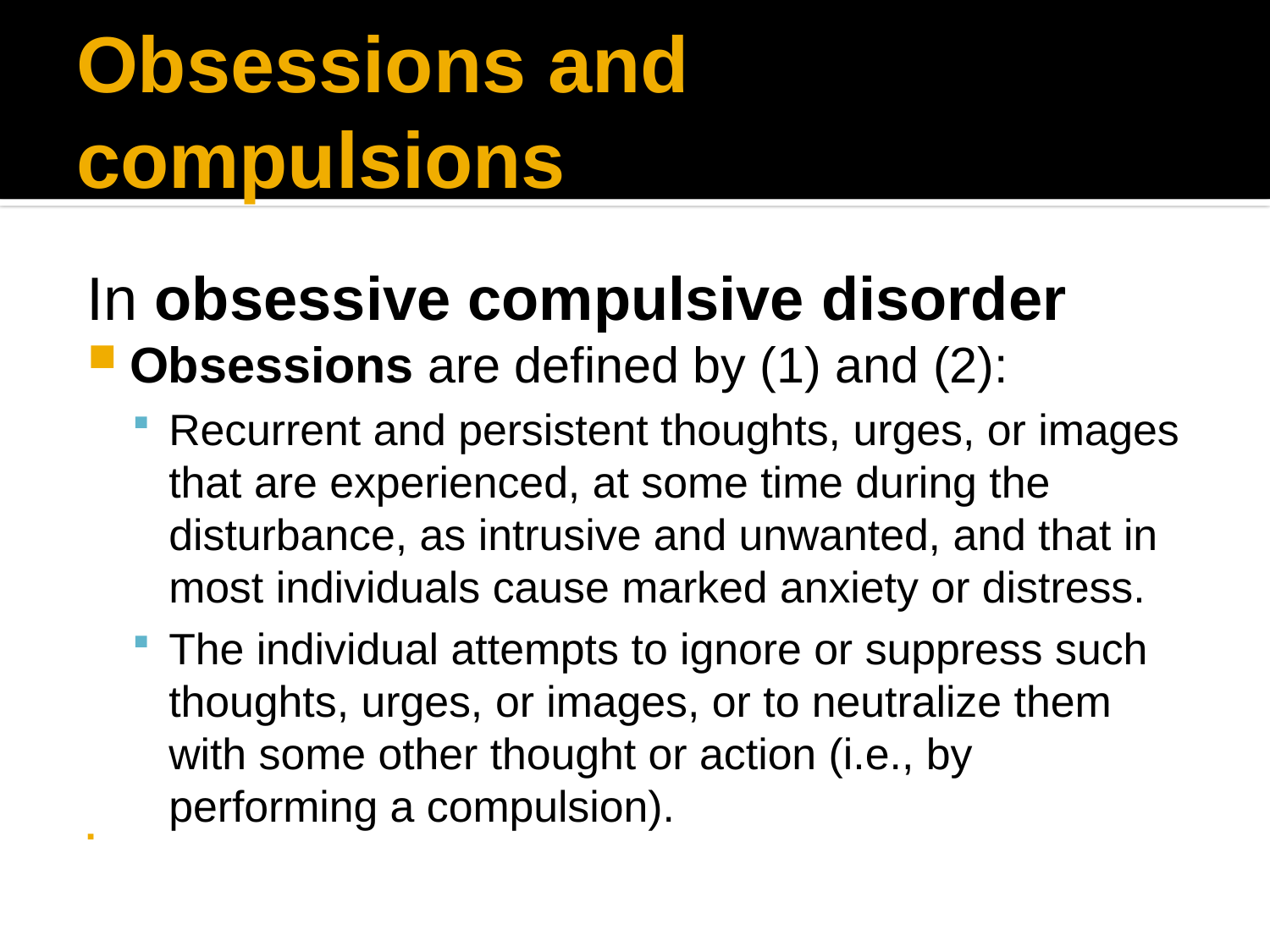

# Obsessions and compulsions
In obsessive compulsive disorder
Obsessions are defined by (1) and (2):
Recurrent and persistent thoughts, urges, or images that are experienced, at some time during the disturbance, as intrusive and unwanted, and that in most individuals cause marked anxiety or distress.
The individual attempts to ignore or suppress such thoughts, urges, or images, or to neutralize them with some other thought or action (i.e., by performing a compulsion).